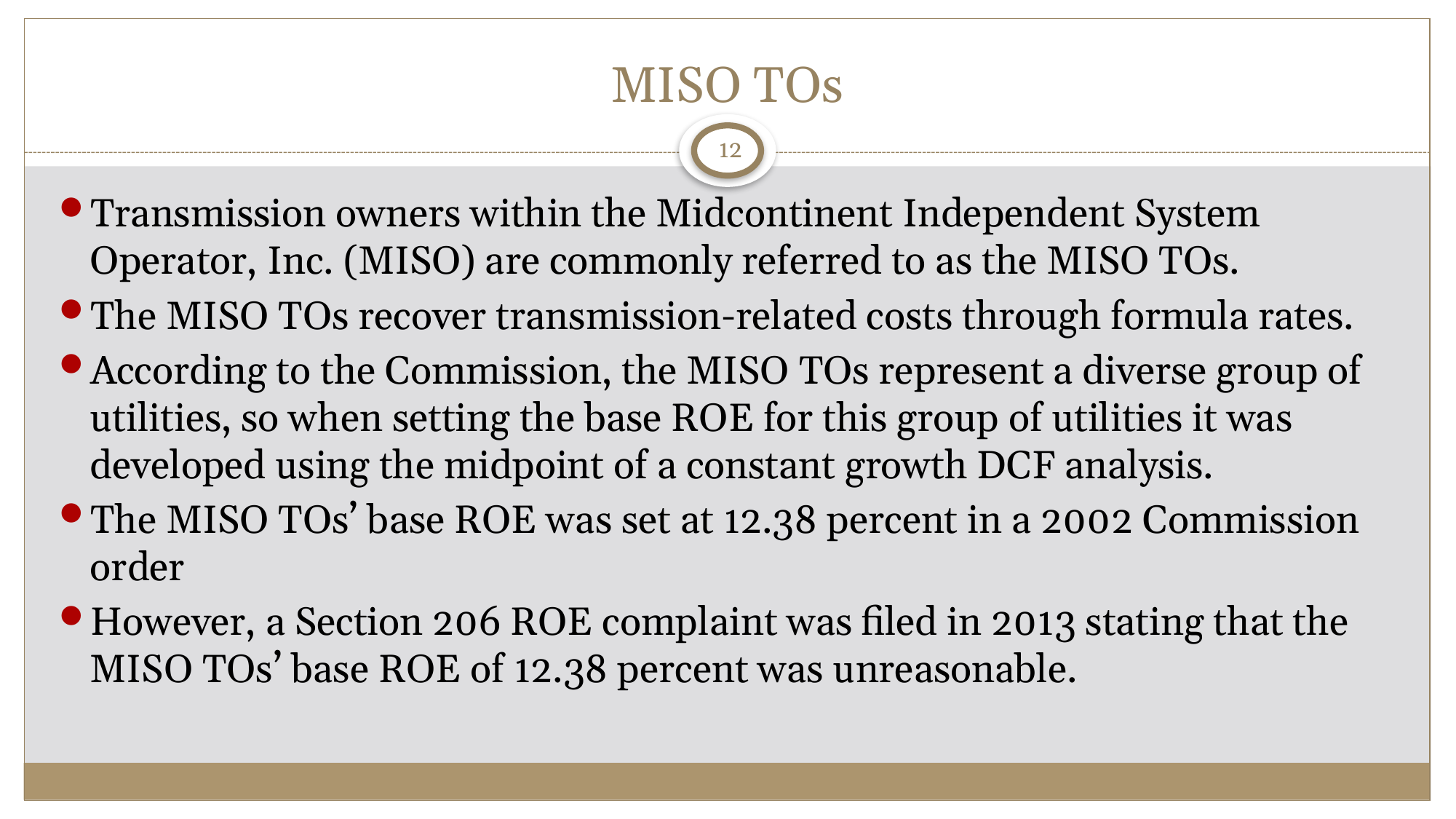

# MISO TOs
12
Transmission owners within the Midcontinent Independent System Operator, Inc. (MISO) are commonly referred to as the MISO TOs.
The MISO TOs recover transmission-related costs through formula rates.
According to the Commission, the MISO TOs represent a diverse group of utilities, so when setting the base ROE for this group of utilities it was developed using the midpoint of a constant growth DCF analysis.
The MISO TOs’ base ROE was set at 12.38 percent in a 2002 Commission order
However, a Section 206 ROE complaint was filed in 2013 stating that the MISO TOs’ base ROE of 12.38 percent was unreasonable.